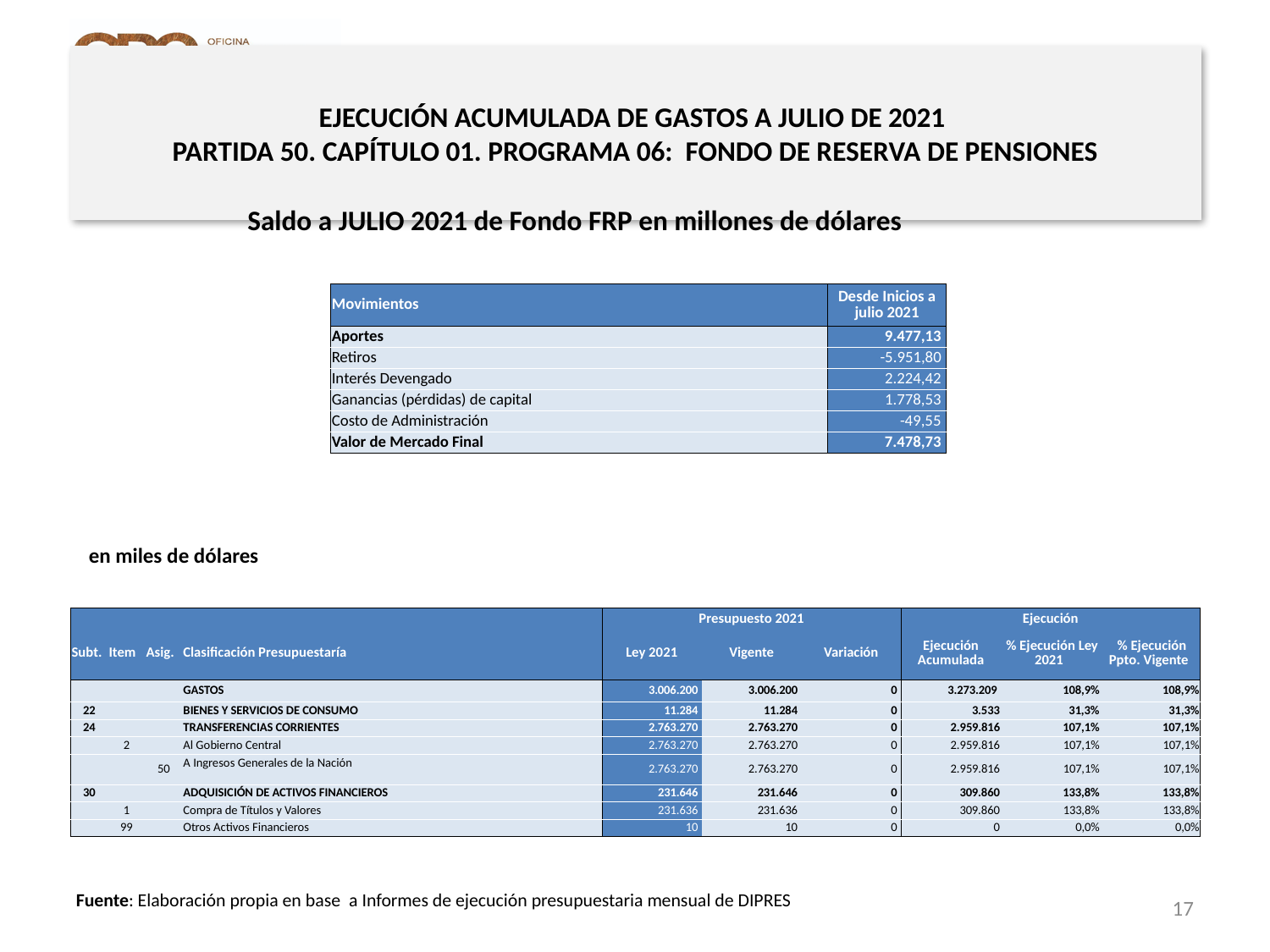

# EJECUCIÓN ACUMULADA DE GASTOS A JULIO DE 2021 PARTIDA 50. CAPÍTULO 01. PROGRAMA 06:  FONDO DE RESERVA DE PENSIONES
Saldo a JULIO 2021 de Fondo FRP en millones de dólares
| Movimientos | Desde Inicios a julio 2021 |
| --- | --- |
| Aportes | 9.477,13 |
| Retiros | -5.951,80 |
| Interés Devengado | 2.224,42 |
| Ganancias (pérdidas) de capital | 1.778,53 |
| Costo de Administración | -49,55 |
| Valor de Mercado Final | 7.478,73 |
en miles de dólares
|  |  |  |  | Presupuesto 2021 |  |  | Ejecución |  |  |
| --- | --- | --- | --- | --- | --- | --- | --- | --- | --- |
| Subt. | Item | Asig. | Clasificación Presupuestaría | Ley 2021 | Vigente | Variación | Ejecución Acumulada | % Ejecución Ley 2021 | % Ejecución Ppto. Vigente |
|  |  |  | GASTOS | 3.006.200 | 3.006.200 | 0 | 3.273.209 | 108,9% | 108,9% |
| 22 |  |  | BIENES Y SERVICIOS DE CONSUMO | 11.284 | 11.284 | 0 | 3.533 | 31,3% | 31,3% |
| 24 |  |  | TRANSFERENCIAS CORRIENTES | 2.763.270 | 2.763.270 | 0 | 2.959.816 | 107,1% | 107,1% |
|  | 2 |  | Al Gobierno Central | 2.763.270 | 2.763.270 | 0 | 2.959.816 | 107,1% | 107,1% |
|  |  | 50 | A Ingresos Generales de la Nación | 2.763.270 | 2.763.270 | 0 | 2.959.816 | 107,1% | 107,1% |
| 30 |  |  | ADQUISICIÓN DE ACTIVOS FINANCIEROS | 231.646 | 231.646 | 0 | 309.860 | 133,8% | 133,8% |
|  | 1 |  | Compra de Títulos y Valores | 231.636 | 231.636 | 0 | 309.860 | 133,8% | 133,8% |
|  | 99 |  | Otros Activos Financieros | 10 | 10 | 0 | 0 | 0,0% | 0,0% |
17